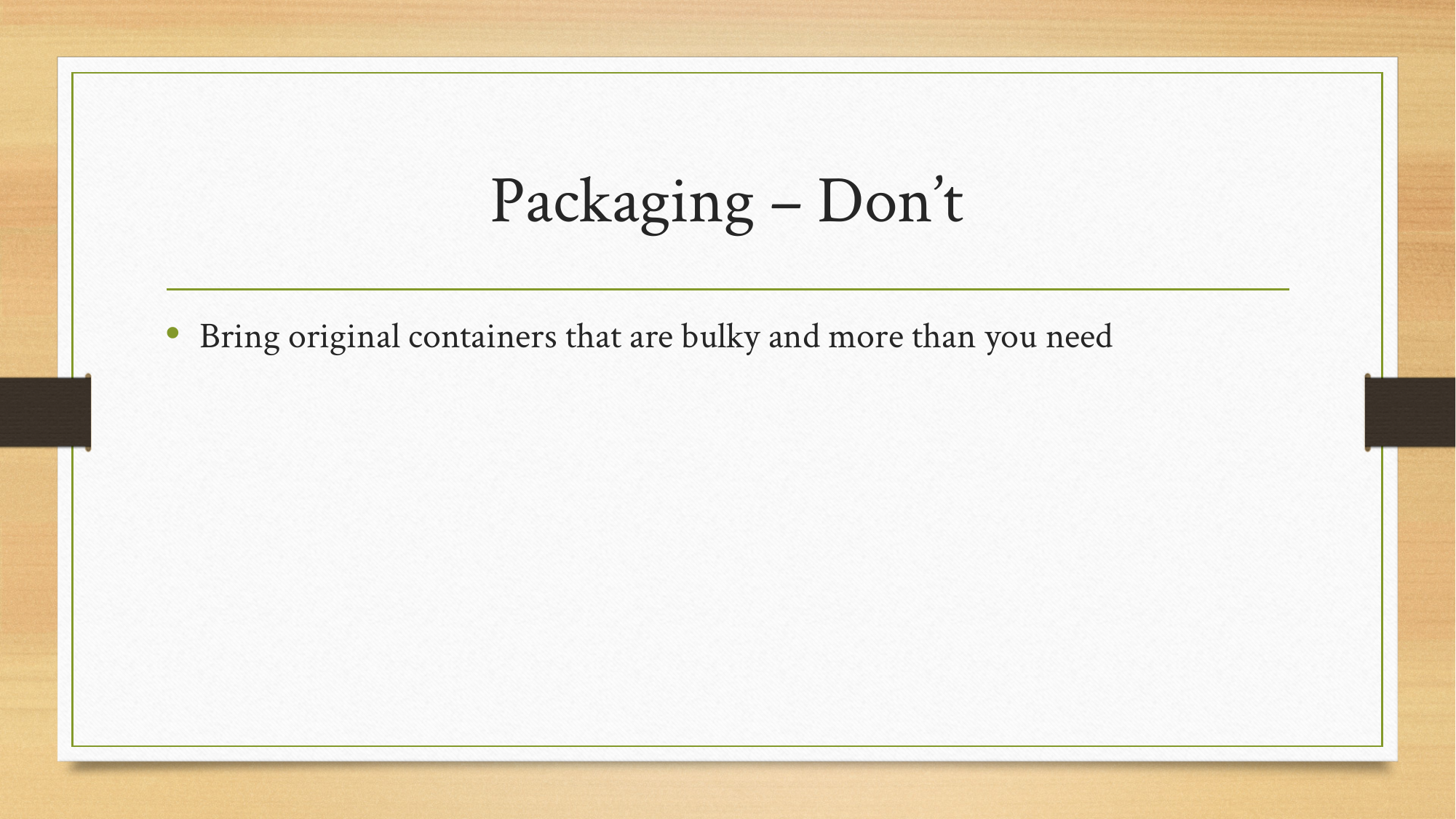

# Packaging – Don’t
Bring original containers that are bulky and more than you need